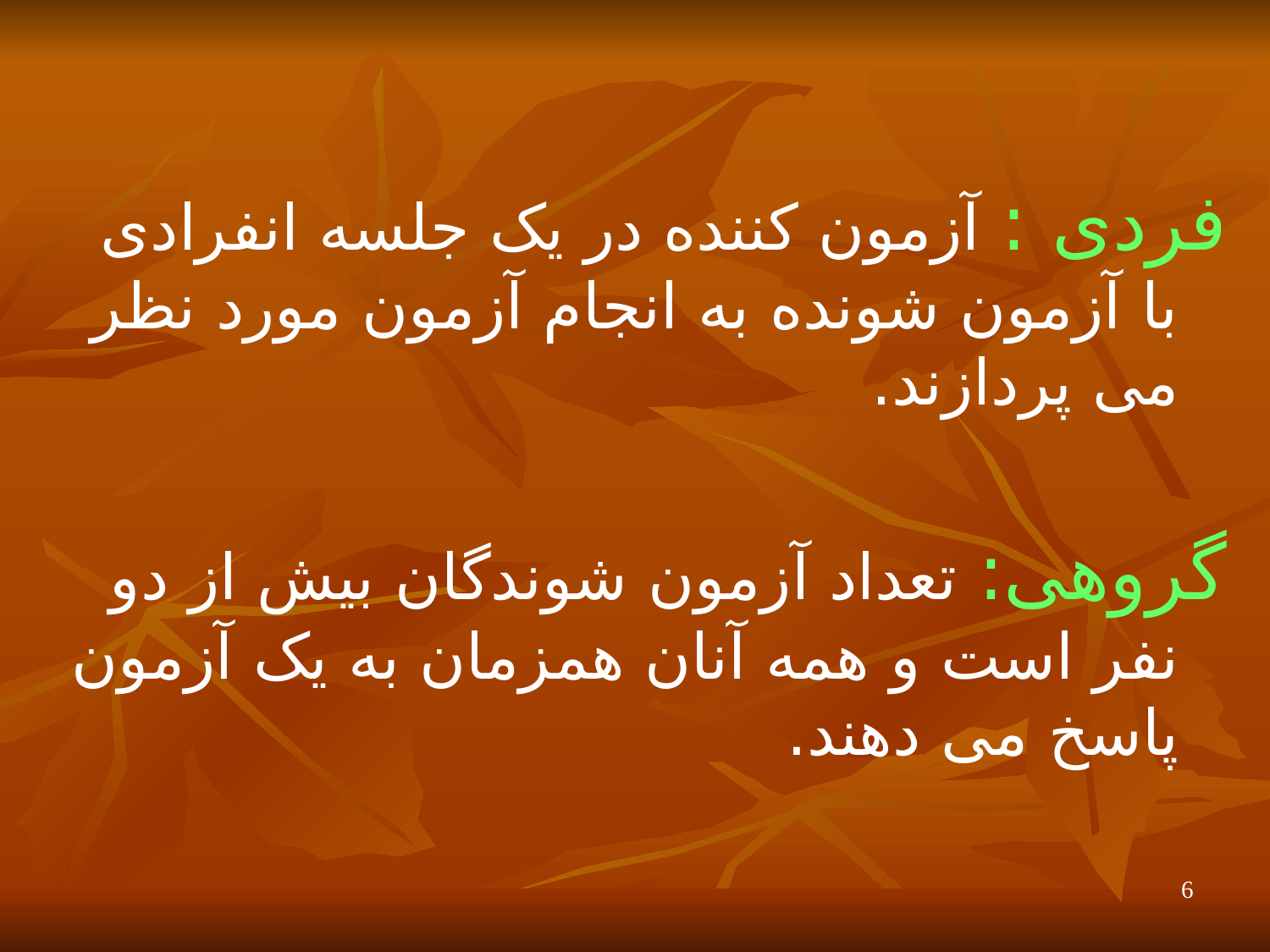

فردی : آزمون کننده در یک جلسه انفرادی با آزمون شونده به انجام آزمون مورد نظر می پردازند.

گروهی: تعداد آزمون شوندگان بیش از دو نفر است و همه آنان همزمان به یک آزمون پاسخ می دهند.
6